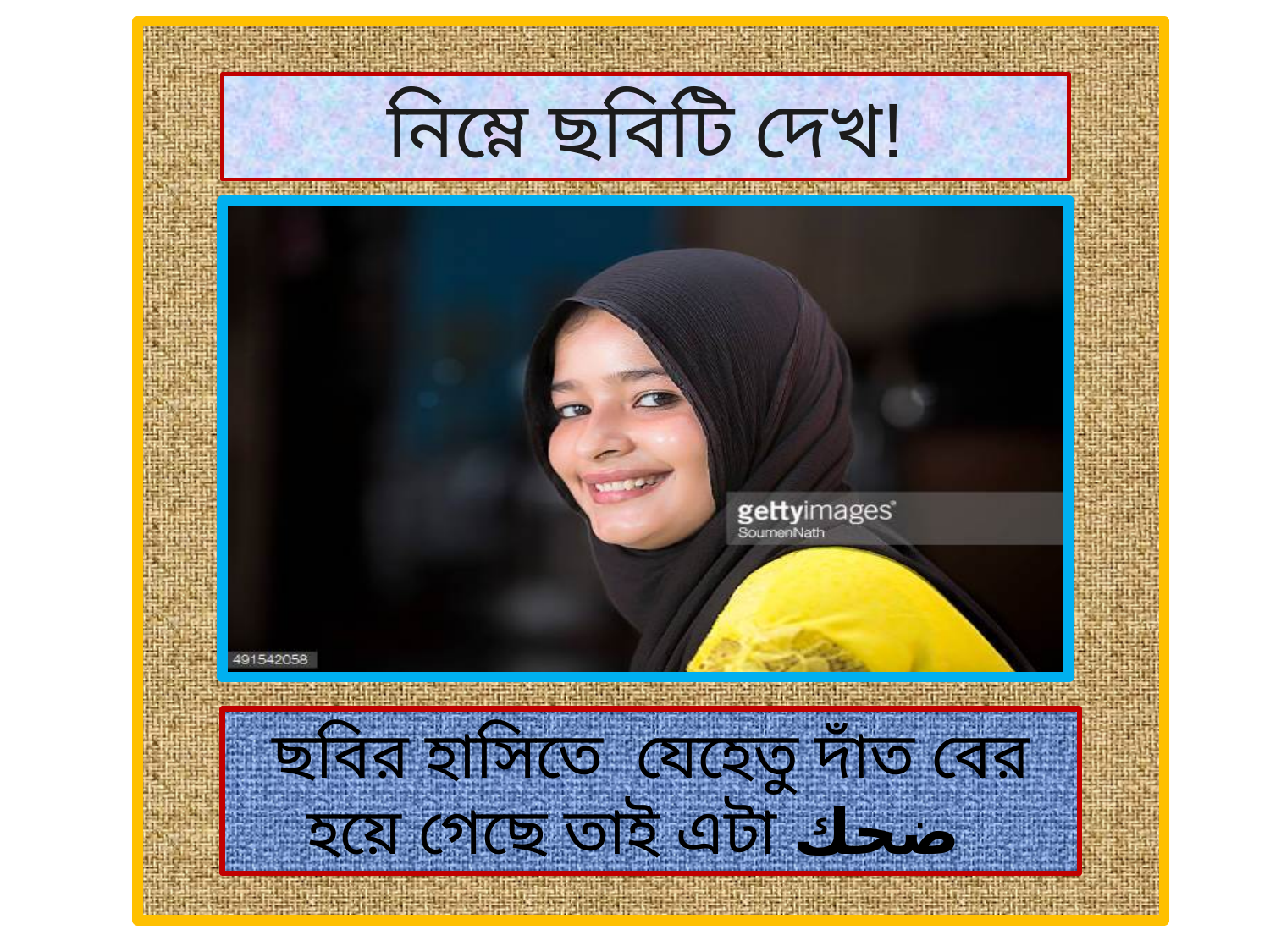

নিম্নে ছবিটি দেখ!

ছবির হাসিতে  যেহেতু দাঁত বের হয়ে গেছে তাই এটা ضحك